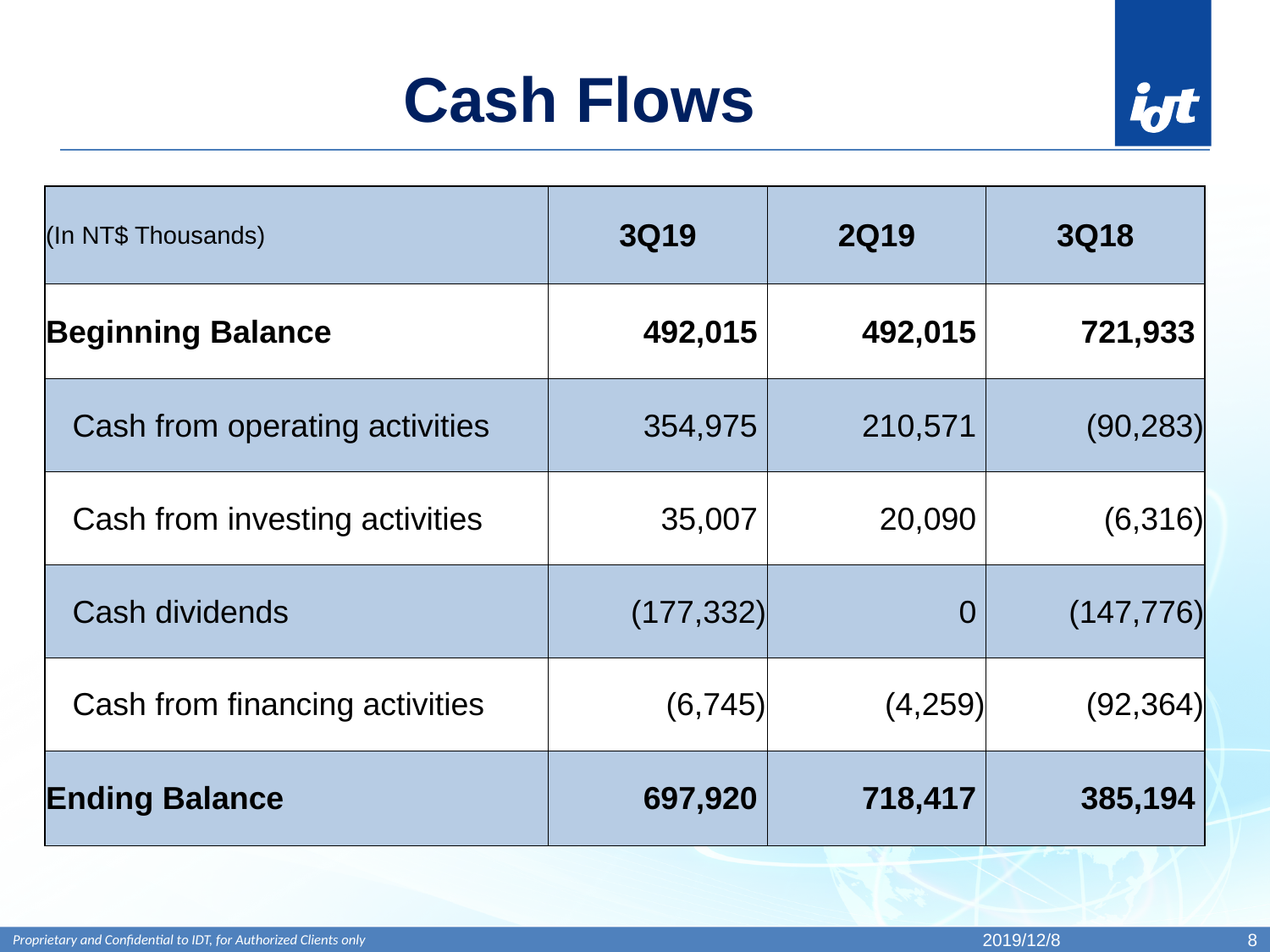

# Cash Flows
| (In NT$ Thousands) | 3Q19 | 2Q19 | 3Q18 |
| --- | --- | --- | --- |
| Beginning Balance | 492,015 | 492,015 | 721,933 |
| Cash from operating activities | 354,975 | 210,571 | (90,283) |
| Cash from investing activities | 35,007 | 20,090 | (6,316) |
| Cash dividends | (177,332) | 0 | (147,776) |
| Cash from financing activities | (6,745) | (4,259) | (92,364) |
| Ending Balance | 697,920 | 718,417 | 385,194 |
2019/12/8
8